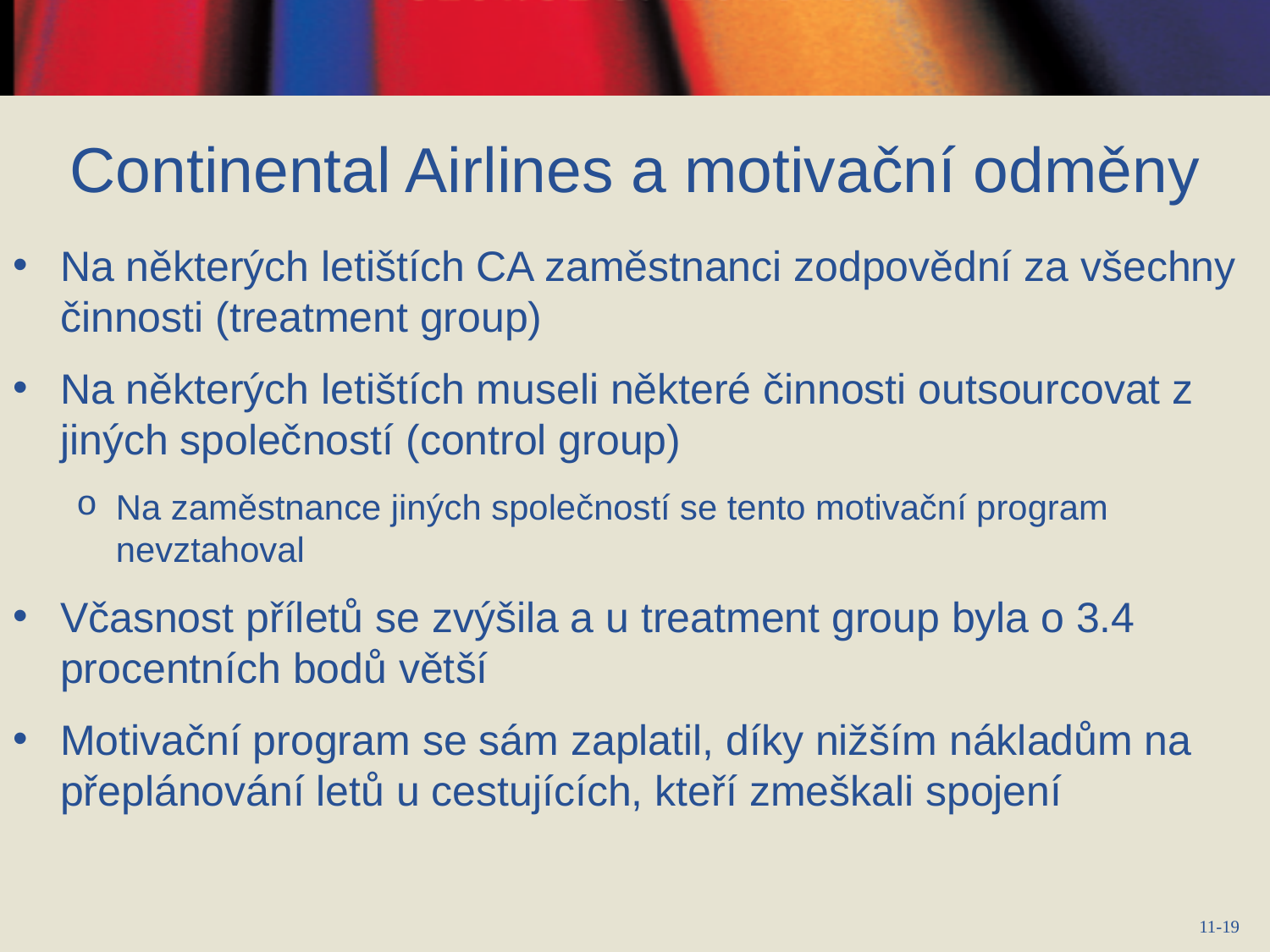

# Continental Airlines a motivační odměny
Na některých letištích CA zaměstnanci zodpovědní za všechny činnosti (treatment group)
Na některých letištích museli některé činnosti outsourcovat z jiných společností (control group)
Na zaměstnance jiných společností se tento motivační program nevztahoval
Včasnost příletů se zvýšila a u treatment group byla o 3.4 procentních bodů větší
Motivační program se sám zaplatil, díky nižším nákladům na přeplánování letů u cestujících, kteří zmeškali spojení